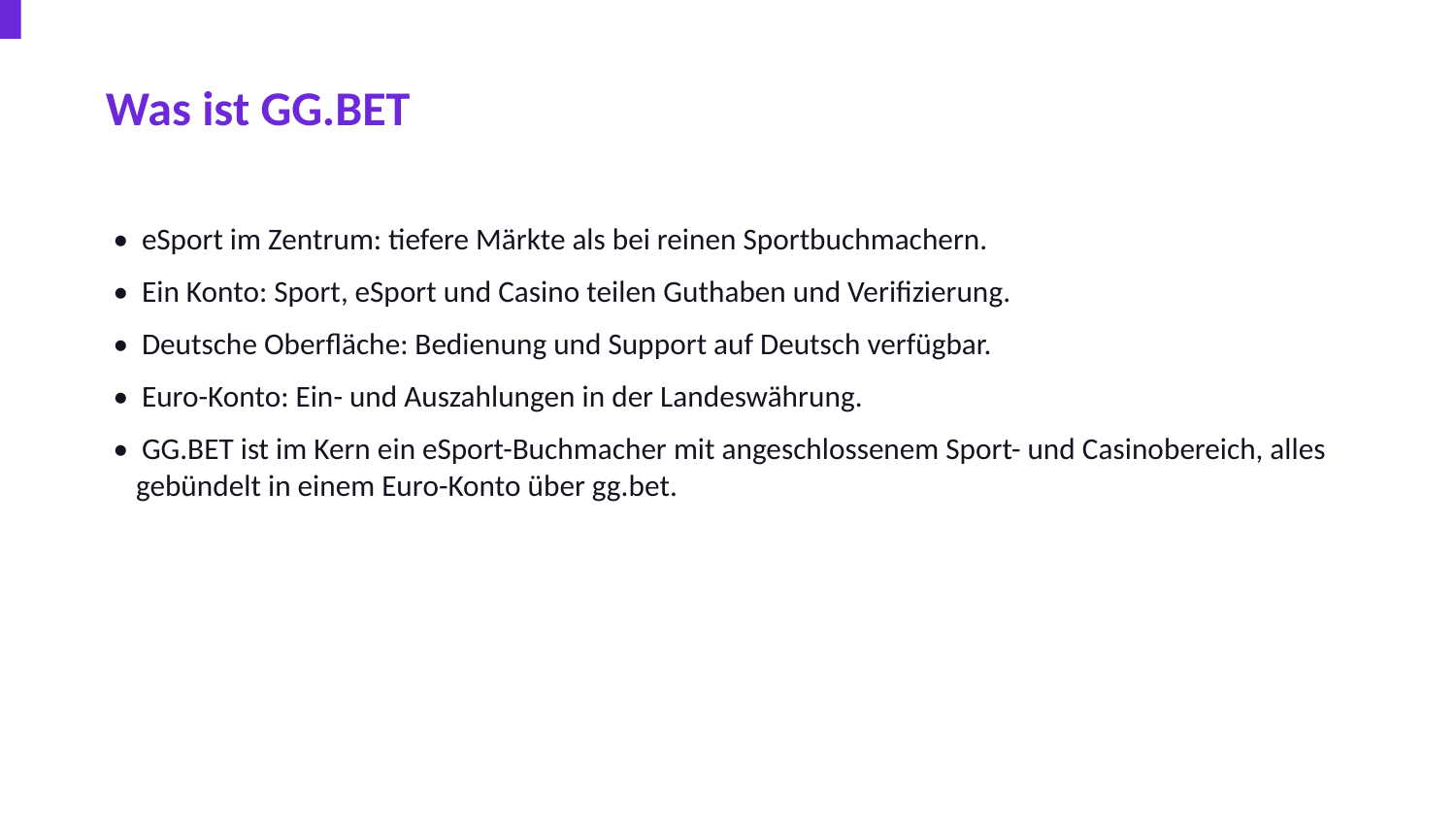

Was ist GG.BET
•  eSport im Zentrum: tiefere Märkte als bei reinen Sportbuchmachern.
•  Ein Konto: Sport, eSport und Casino teilen Guthaben und Verifizierung.
•  Deutsche Oberfläche: Bedienung und Support auf Deutsch verfügbar.
•  Euro-Konto: Ein- und Auszahlungen in der Landeswährung.
•  GG.BET ist im Kern ein eSport-Buchmacher mit angeschlossenem Sport- und Casinobereich, alles gebündelt in einem Euro-Konto über gg.bet.